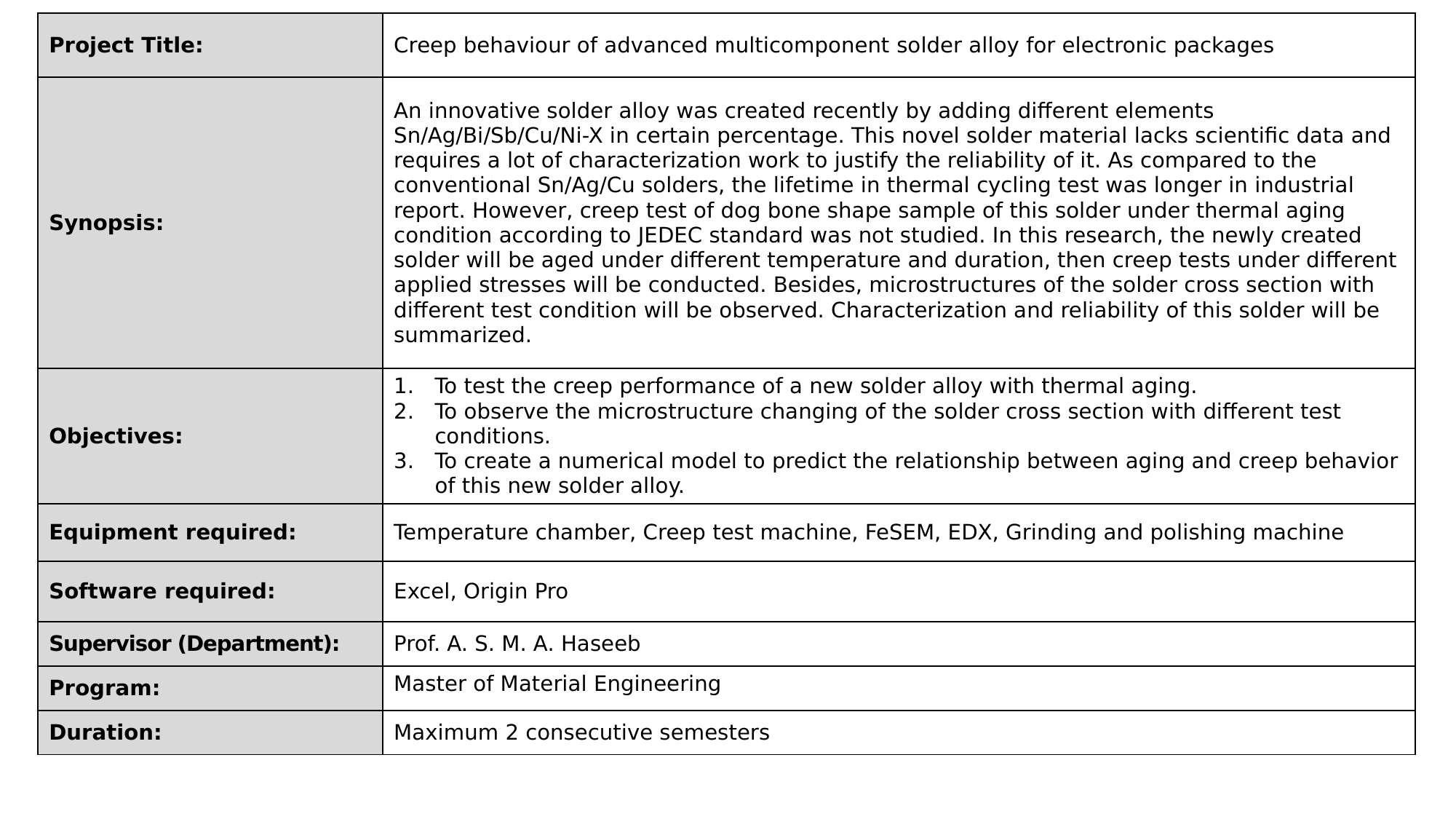

| Project Title: | Creep behaviour of advanced multicomponent solder alloy for electronic packages |
| --- | --- |
| Synopsis: | An innovative solder alloy was created recently by adding different elements Sn/Ag/Bi/Sb/Cu/Ni-X in certain percentage. This novel solder material lacks scientific data and requires a lot of characterization work to justify the reliability of it. As compared to the conventional Sn/Ag/Cu solders, the lifetime in thermal cycling test was longer in industrial report. However, creep test of dog bone shape sample of this solder under thermal aging condition according to JEDEC standard was not studied. In this research, the newly created solder will be aged under different temperature and duration, then creep tests under different applied stresses will be conducted. Besides, microstructures of the solder cross section with different test condition will be observed. Characterization and reliability of this solder will be summarized. |
| Objectives: | To test the creep performance of a new solder alloy with thermal aging. To observe the microstructure changing of the solder cross section with different test conditions. To create a numerical model to predict the relationship between aging and creep behavior of this new solder alloy. |
| Equipment required: | Temperature chamber, Creep test machine, FeSEM, EDX, Grinding and polishing machine |
| Software required: | Excel, Origin Pro |
| Supervisor (Department): | Prof. A. S. M. A. Haseeb |
| Program: | Master of Material Engineering |
| Duration: | Maximum 2 consecutive semesters |